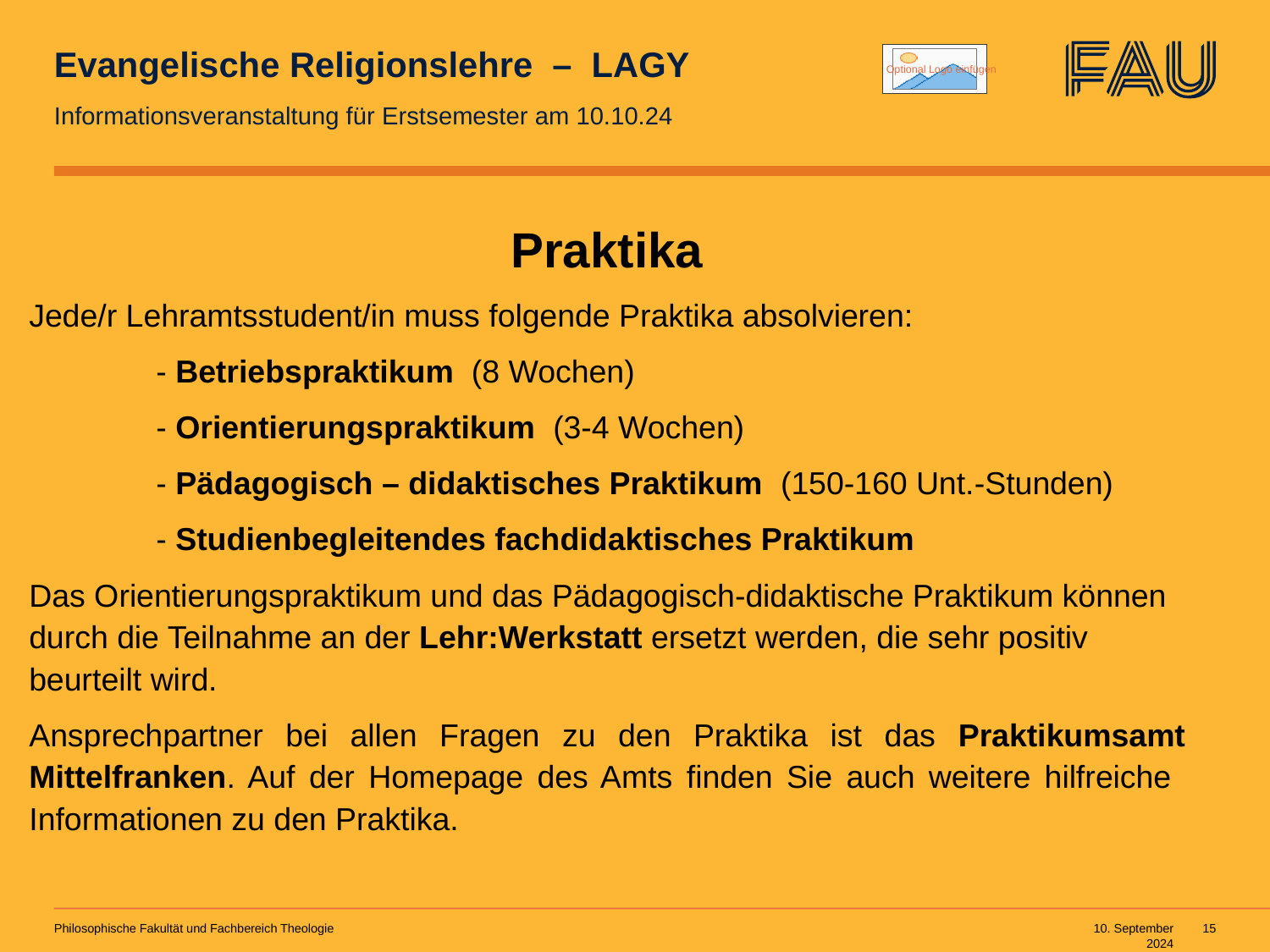

# Evangelische Religionslehre  –  LAGY

Informationsveranstaltung für Erstsemester am 10.10.24
Praktika
Jede/r Lehramtsstudent/in muss folgende Praktika absolvieren:
	- Betriebspraktikum  (8 Wochen)
	- Orientierungspraktikum  (3-4 Wochen)
	- Pädagogisch – didaktisches Praktikum  (150-160 Unt.-Stunden)
	- Studienbegleitendes fachdidaktisches Praktikum
Das Orientierungspraktikum und das Pädagogisch-didaktische Praktikum können durch die Teilnahme an der Lehr:Werkstatt ersetzt werden, die sehr positiv beurteilt wird.
Ansprechpartner bei allen Fragen zu den Praktika ist das Praktikumsamt Mittelfranken. Auf der Homepage des Amts finden Sie auch weitere hilfreiche  Informationen zu den Praktika.

Philosophische Fakultät und Fachbereich Theologie
10. September 2024
15